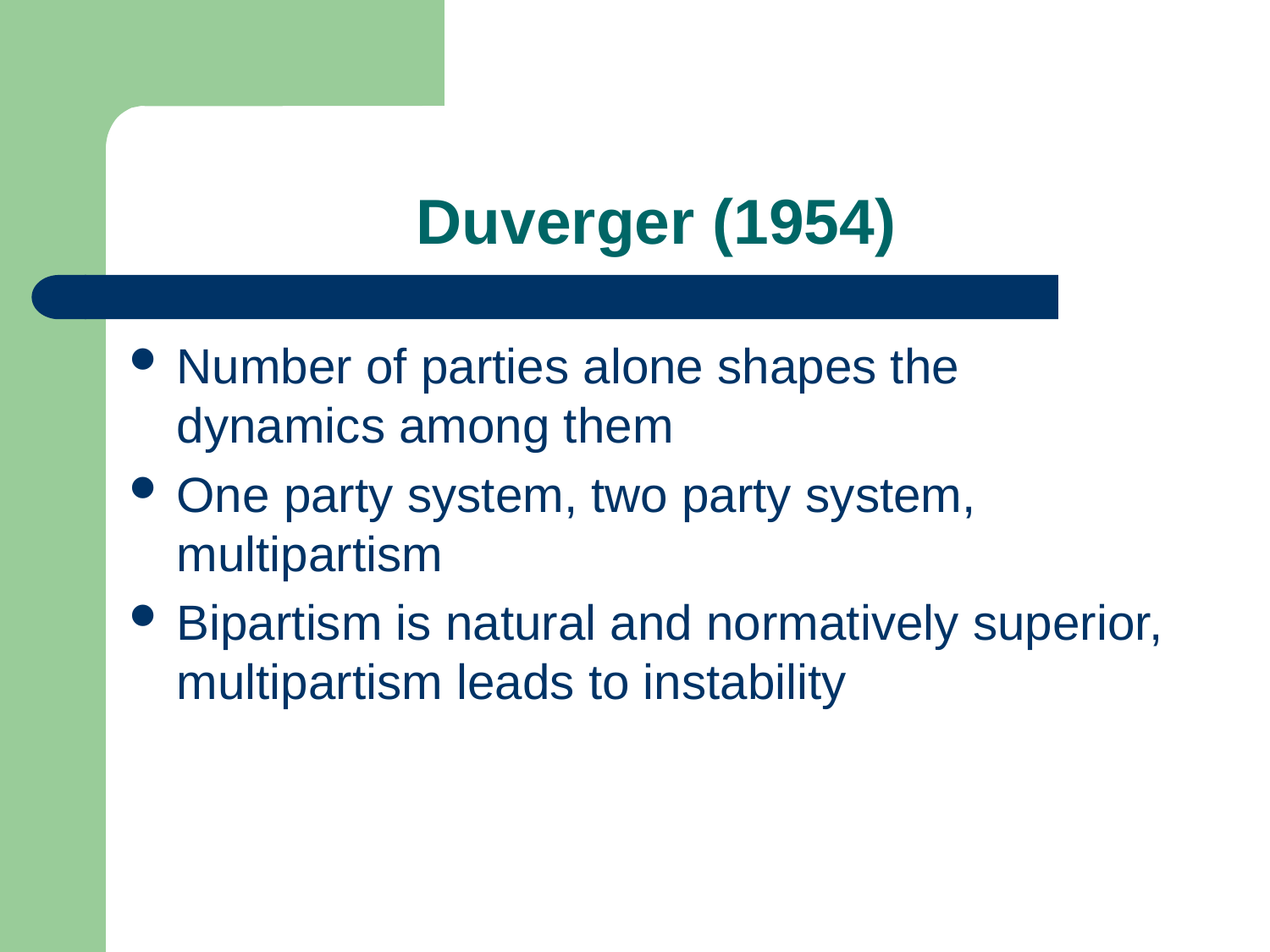

# Duverger (1954)
Number of parties alone shapes the dynamics among them
One party system, two party system, multipartism
Bipartism is natural and normatively superior, multipartism leads to instability